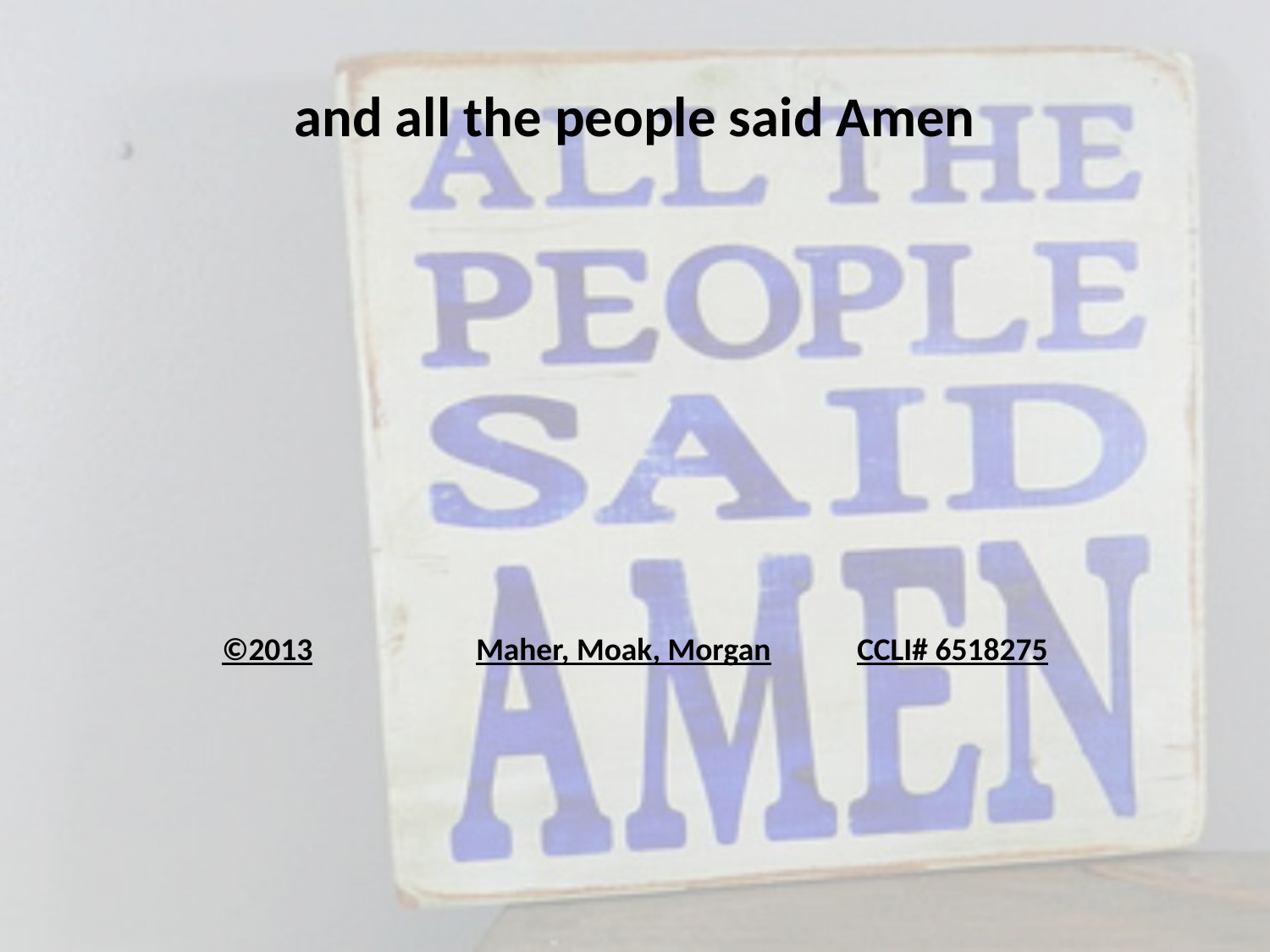

and all the people said Amen

©2013		Maher, Moak, Morgan	CCLI# 6518275